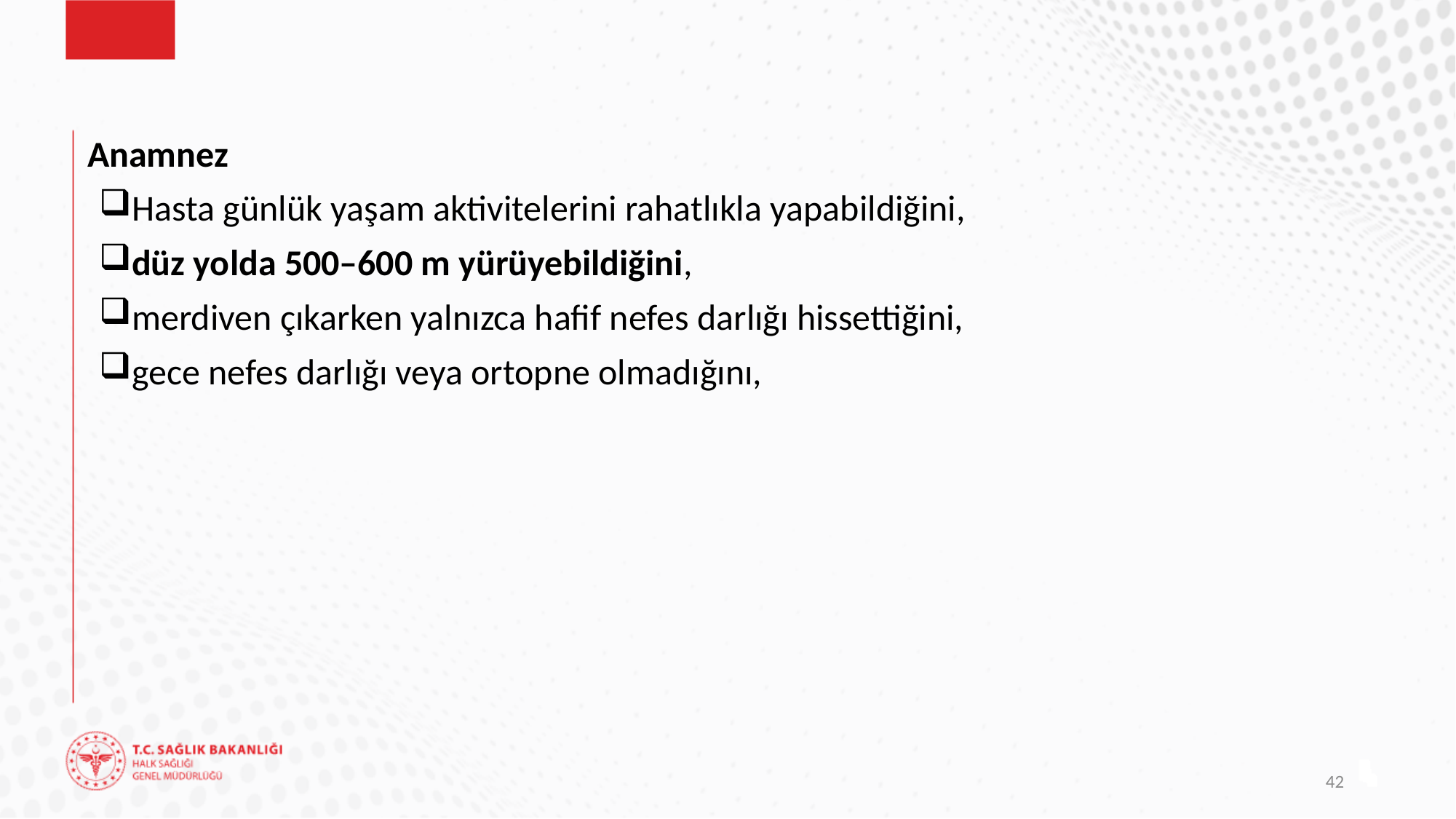

# Anamnez
Hasta günlük yaşam aktivitelerini rahatlıkla yapabildiğini,
düz yolda 500–600 m yürüyebildiğini,
merdiven çıkarken yalnızca hafif nefes darlığı hissettiğini,
gece nefes darlığı veya ortopne olmadığını,
42